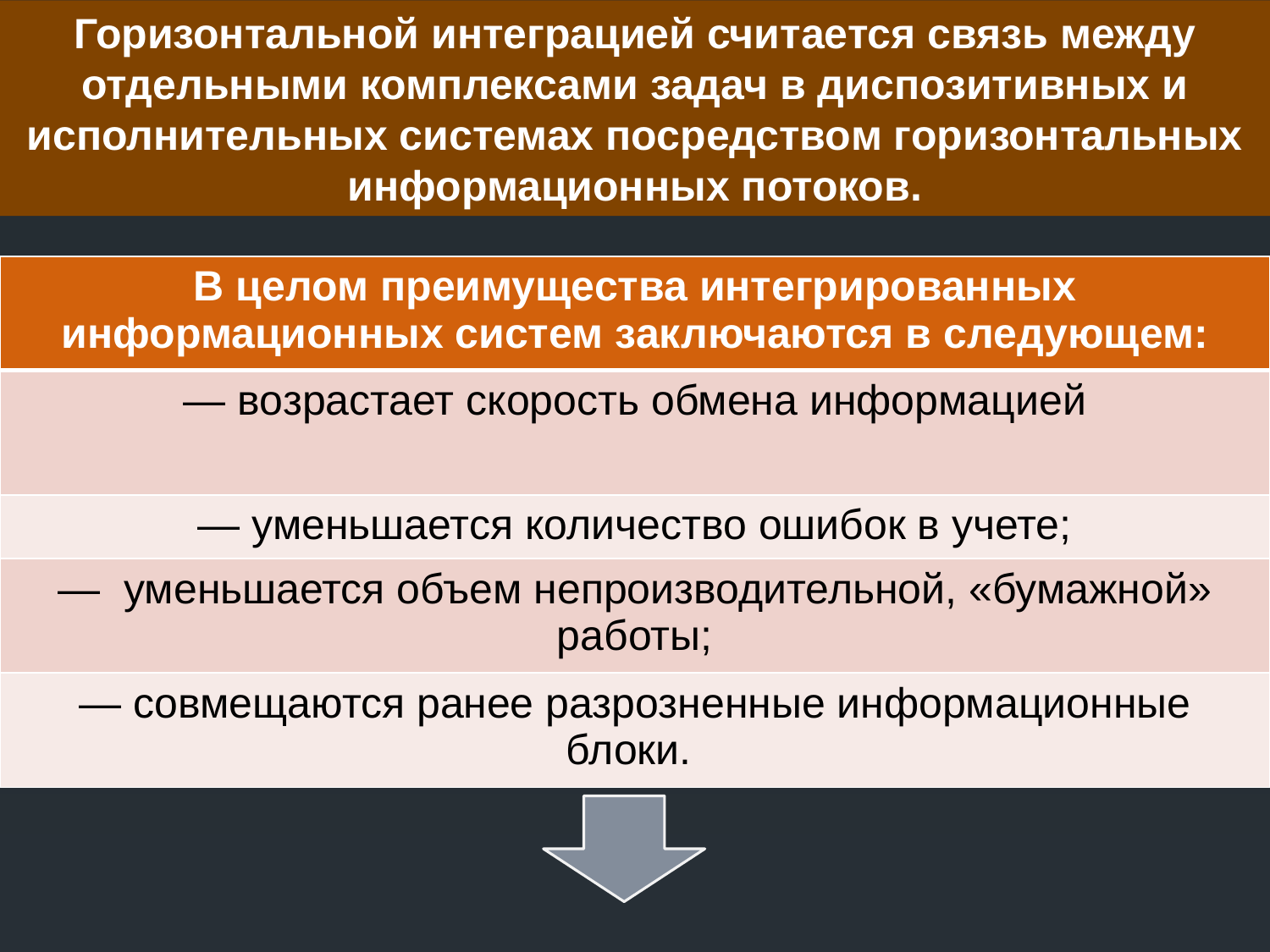

Горизонтальной интеграцией считается связь между отдельными комплексами задач в диспозитивных и исполнительных системах посредством горизонтальных информационных потоков.
| В целом преимущества интегрированных информационных систем заключаются в следующем: |
| --- |
| — возрастает скорость обмена информацией |
| — уменьшается количество ошибок в учете; |
| — уменьшается объем непроизводительной, «бумажной» работы; |
| — совмещаются ранее разрозненные информационные блоки. |